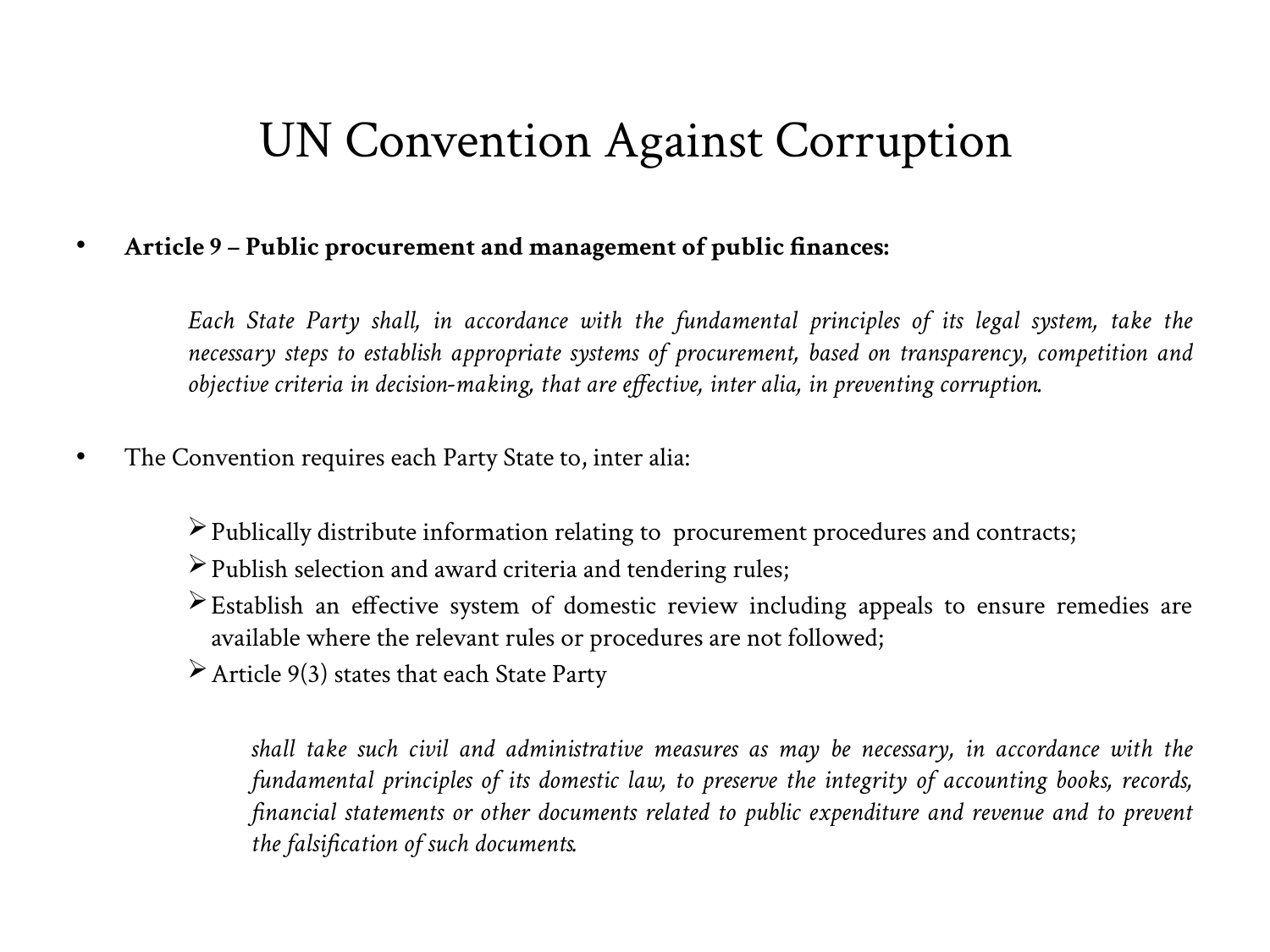

# UN Convention Against Corruption
Article 9 – Public procurement and management of public finances:

Each State Party shall, in accordance with the fundamental principles of its legal system, take the necessary steps to establish appropriate systems of procurement, based on transparency, competition and objective criteria in decision-making, that are effective, inter alia, in preventing corruption.

The Convention requires each Party State to, inter alia:

Publically distribute information relating to  procurement procedures and contracts;
Publish selection and award criteria and tendering rules;
Establish an effective system of domestic review including appeals to ensure remedies are available where the relevant rules or procedures are not followed;
Article 9(3) states that each State Party

shall take such civil and administrative measures as may be necessary, in accordance with the fundamental principles of its domestic law, to preserve the integrity of accounting books, records, financial statements or other documents related to public expenditure and revenue and to prevent the falsification of such documents.